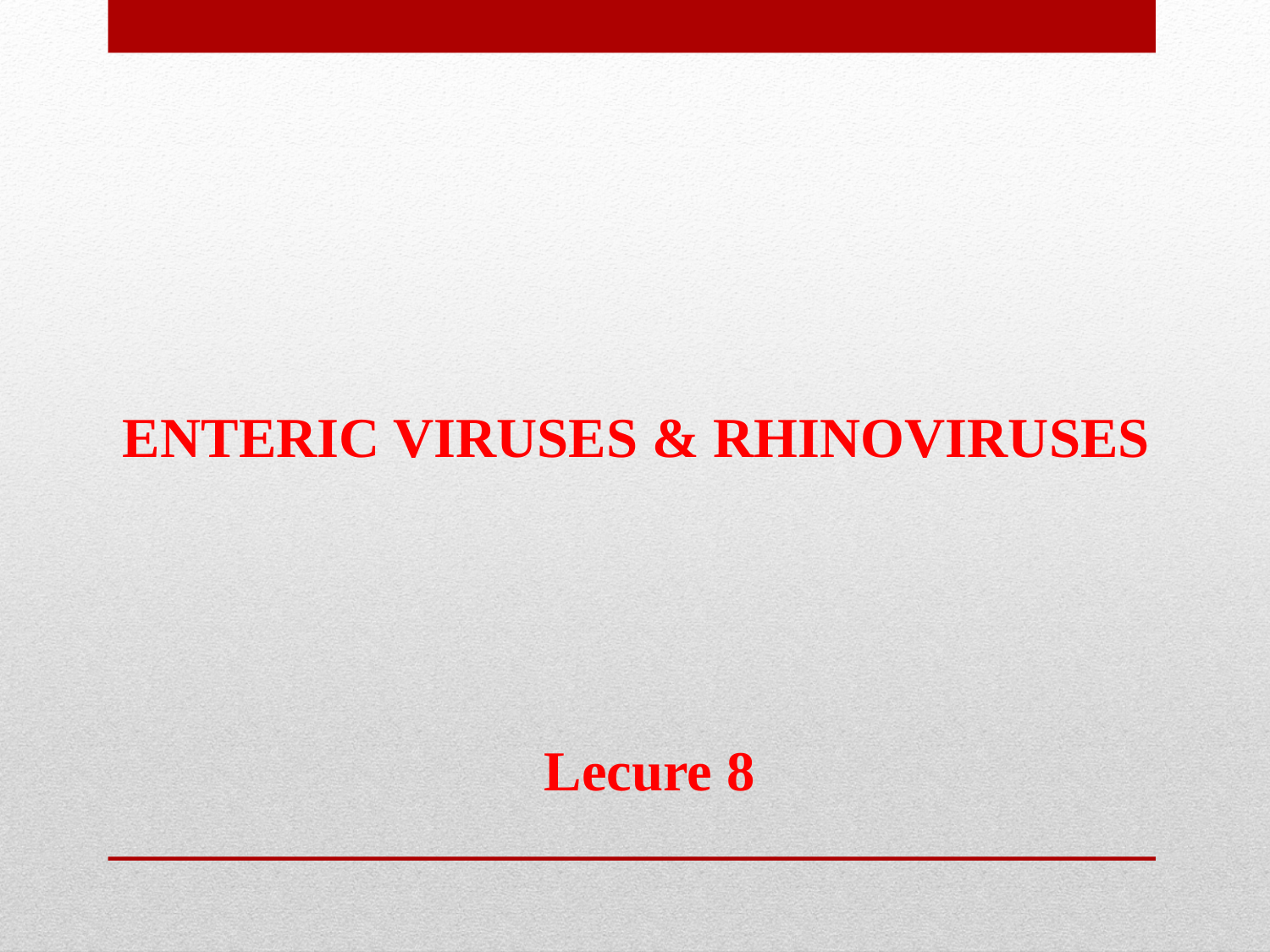

# ENTERIC VIRUSES & RHINOVIRUSES
Lecure 8